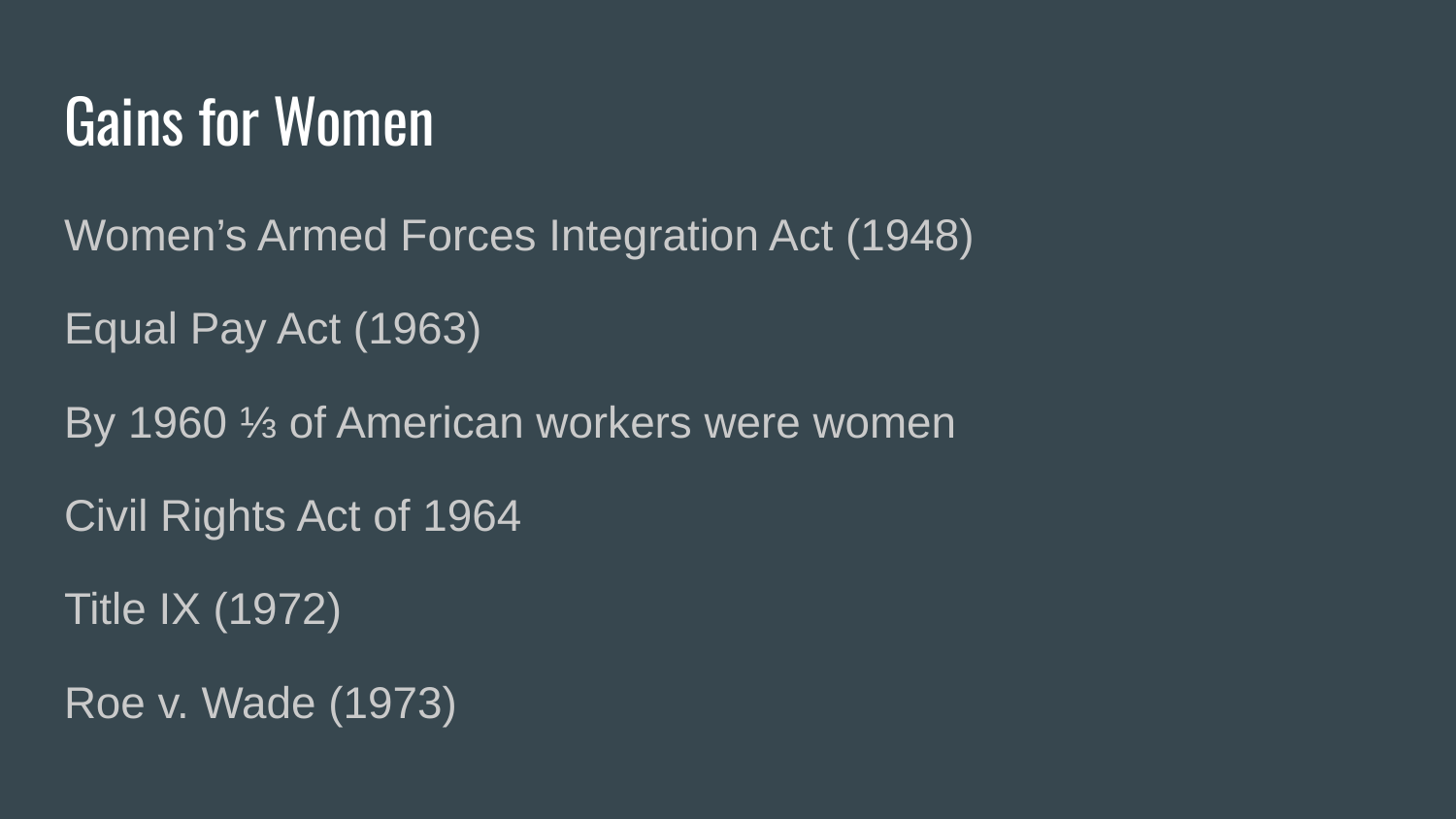

# Gains for Women
Women’s Armed Forces Integration Act (1948)
Equal Pay Act (1963)
By 1960 ⅓ of American workers were women
Civil Rights Act of 1964
Title IX (1972)
Roe v. Wade (1973)